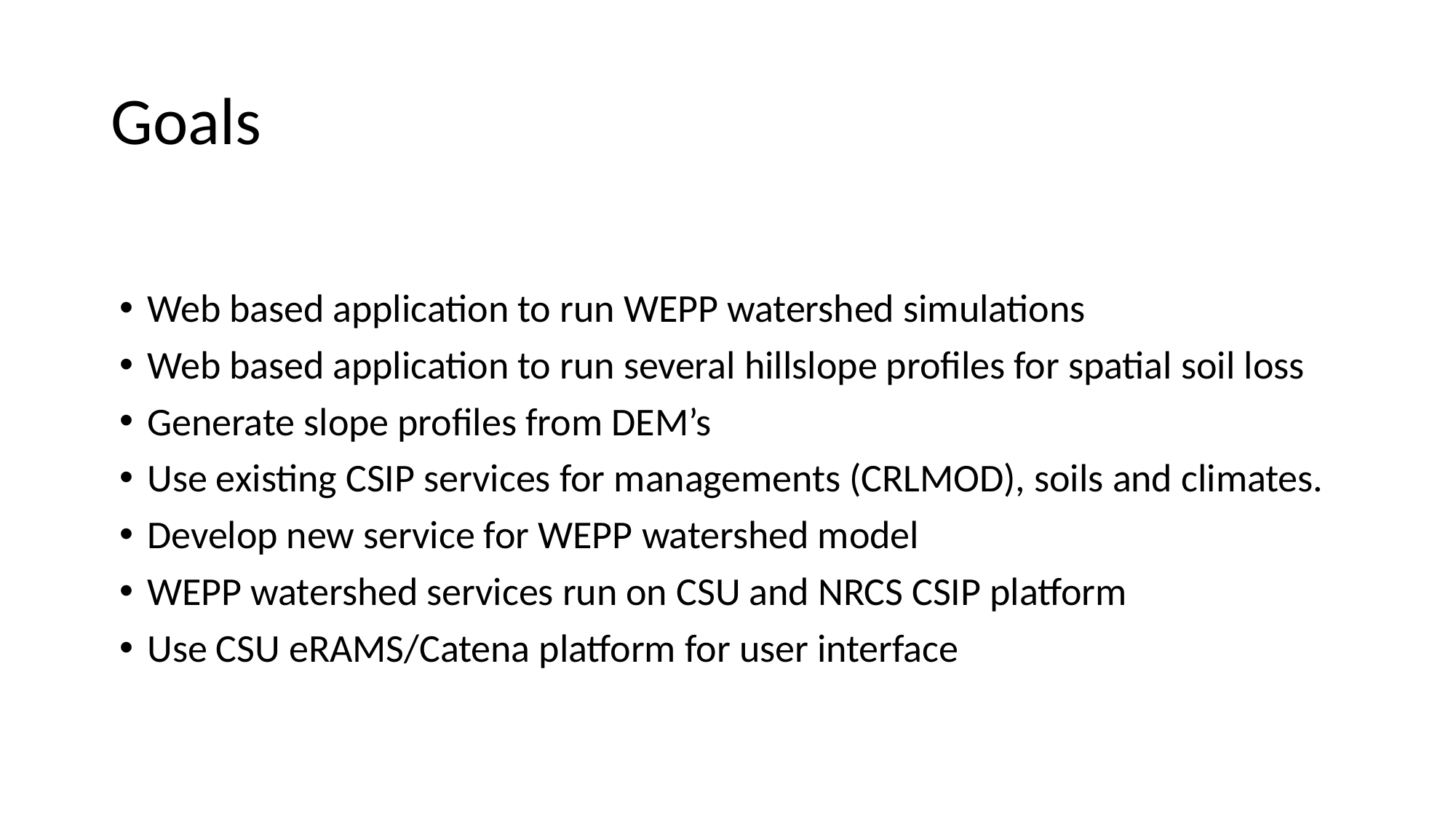

# Goals
Web based application to run WEPP watershed simulations
Web based application to run several hillslope profiles for spatial soil loss
Generate slope profiles from DEM’s
Use existing CSIP services for managements (CRLMOD), soils and climates.
Develop new service for WEPP watershed model
WEPP watershed services run on CSU and NRCS CSIP platform
Use CSU eRAMS/Catena platform for user interface